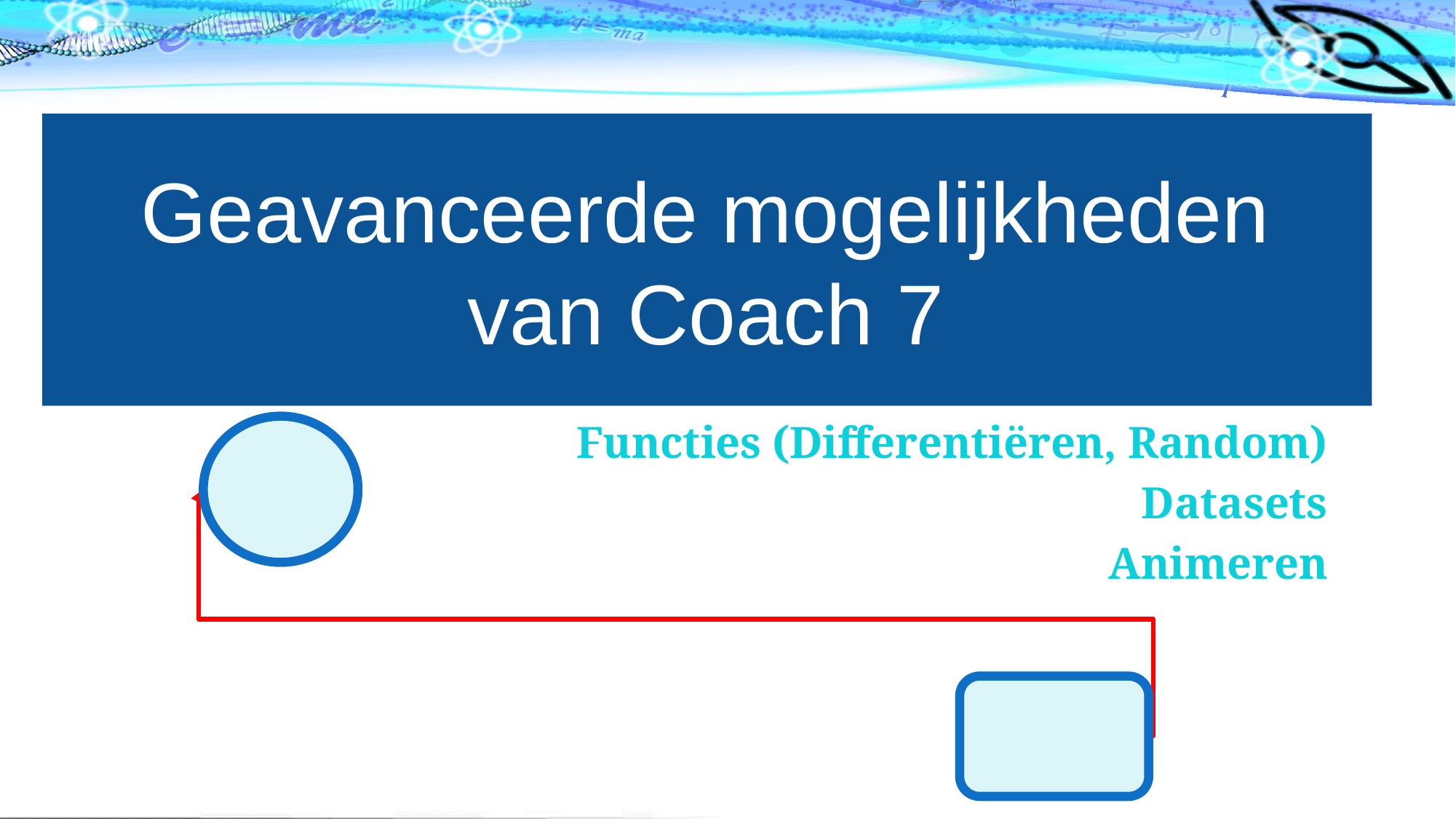

# Geavanceerde mogelijkheden van Coach 7
Functies (Differentiëren, Random)
Datasets
Animeren